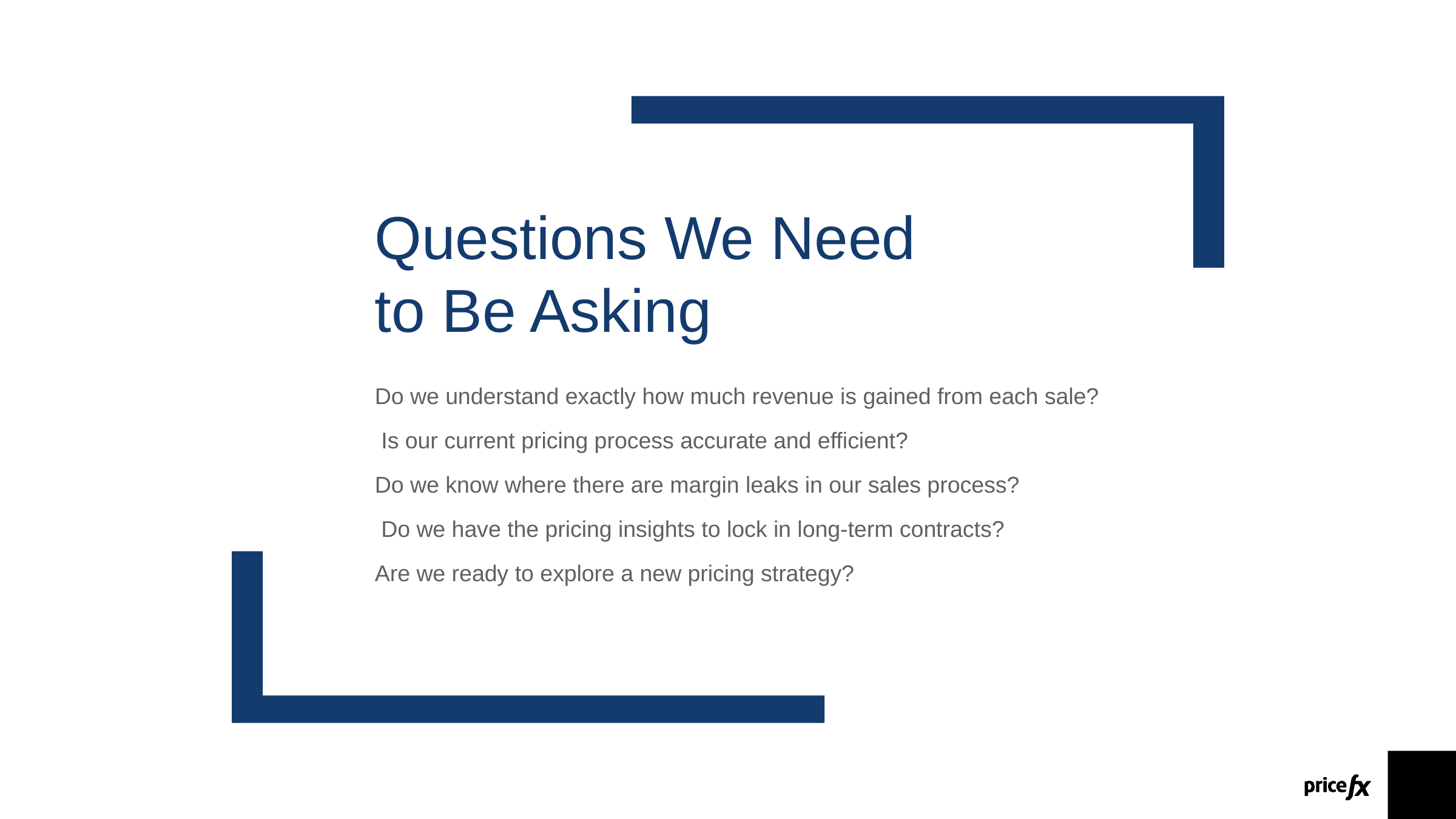

# Questions We Need
to Be Asking
Do we understand exactly how much revenue is gained from each sale?  Is our current pricing process accurate and efficient?
Do we know where there are margin leaks in our sales process?  Do we have the pricing insights to lock in long-term contracts?  Are we ready to explore a new pricing strategy?